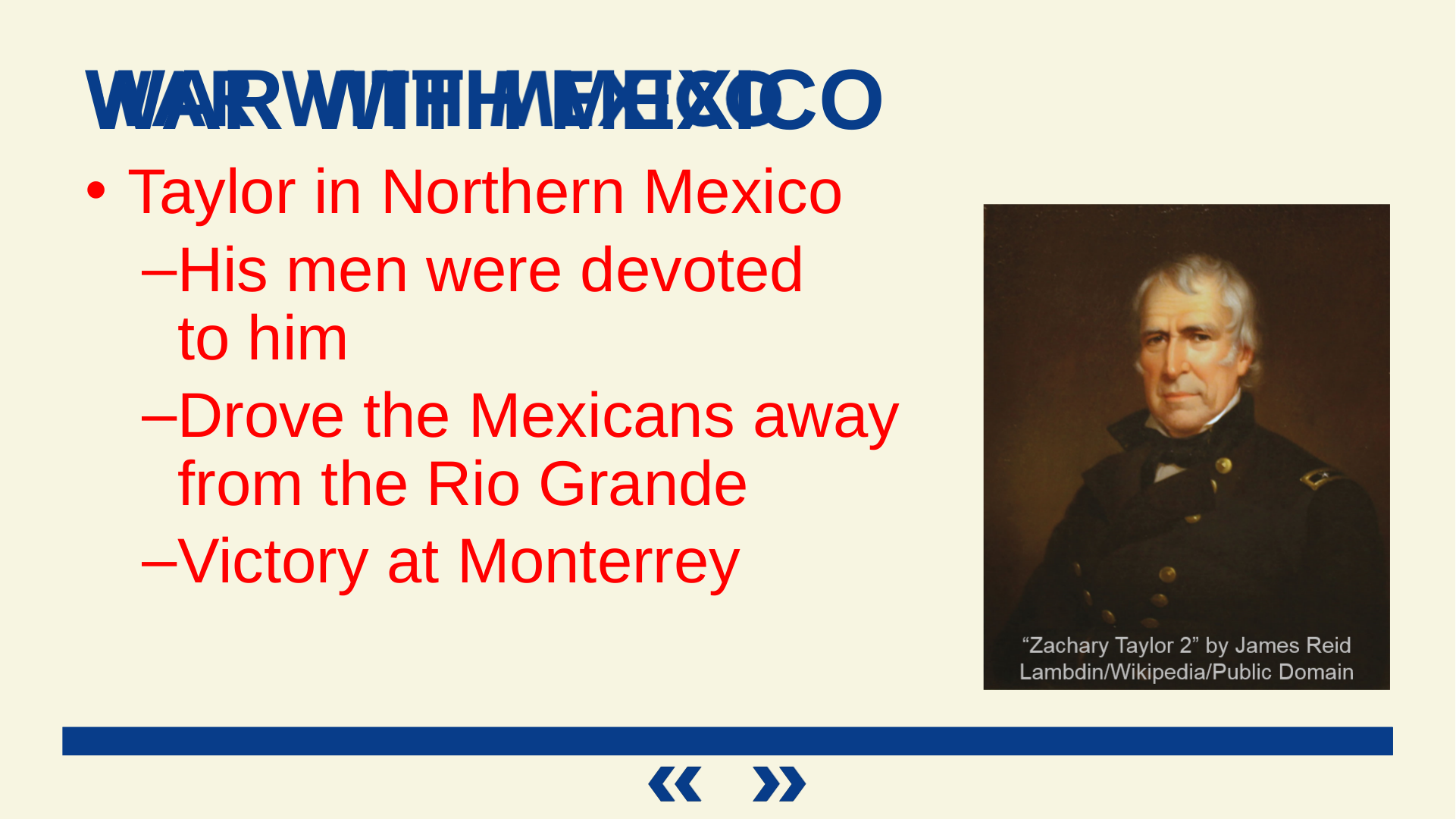

War With Mexico
Taylor in Northern Mexico
His men were devoted
to him
Drove the Mexicans away
from the Rio Grande
Victory at Monterrey